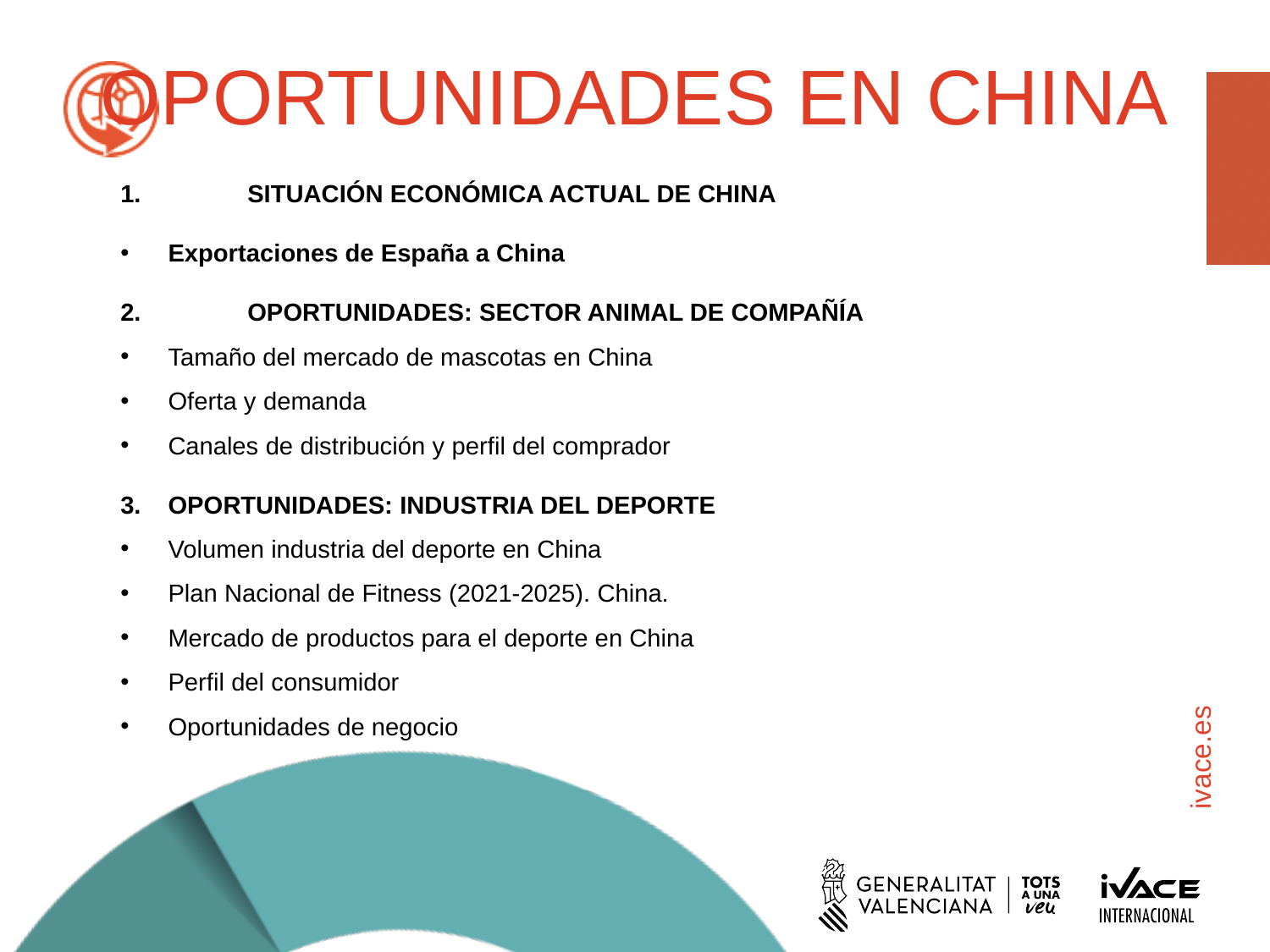

# OPORTUNIDADES EN CHINA
1.	SITUACIÓN ECONÓMICA ACTUAL DE CHINA
Exportaciones de España a China
2.	OPORTUNIDADES: SECTOR ANIMAL DE COMPAÑÍA
Tamaño del mercado de mascotas en China
Oferta y demanda
Canales de distribución y perfil del comprador
OPORTUNIDADES: INDUSTRIA DEL DEPORTE
Volumen industria del deporte en China
Plan Nacional de Fitness (2021-2025). China.
Mercado de productos para el deporte en China
Perfil del consumidor
Oportunidades de negocio